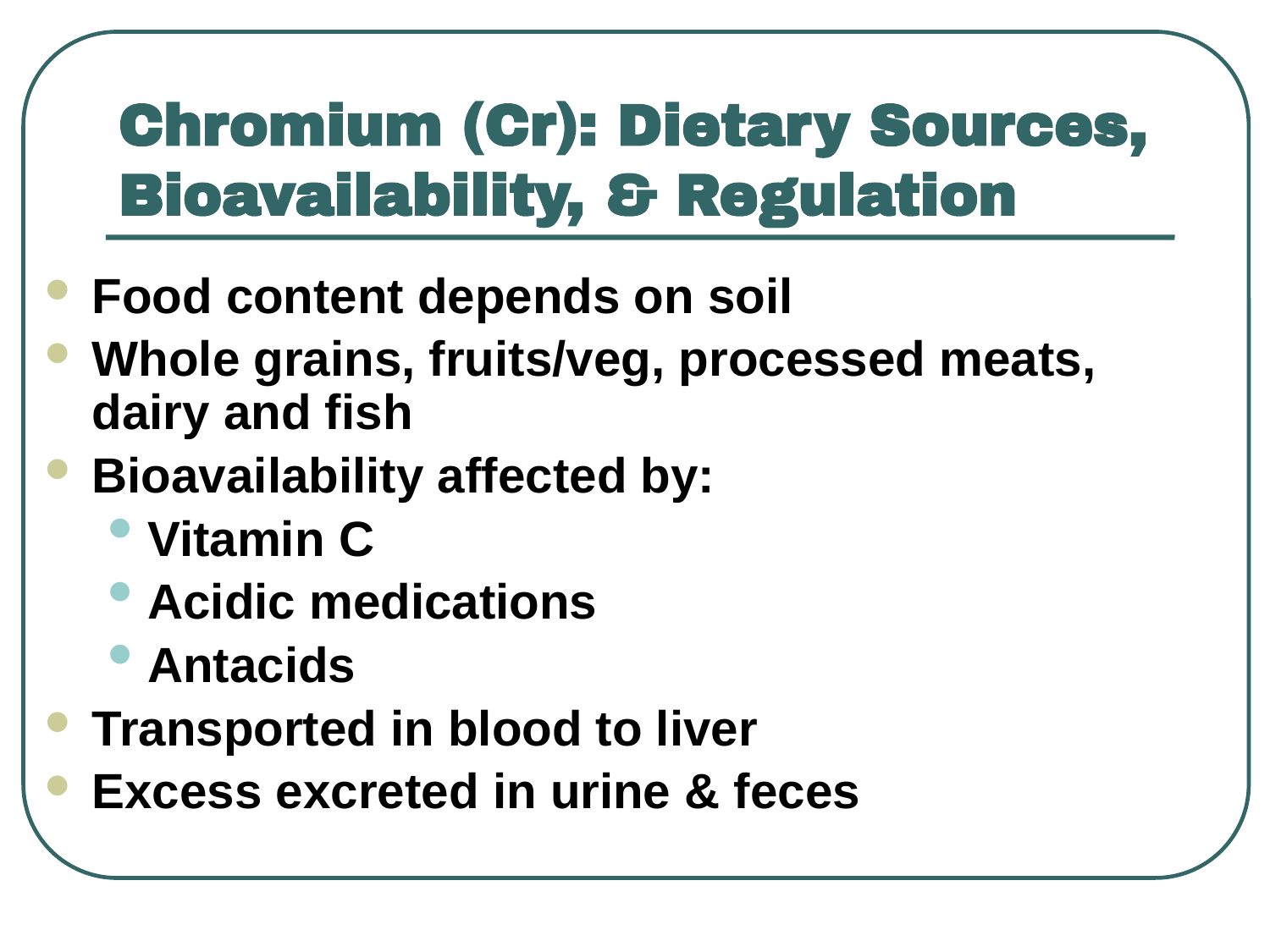

# Chromium (Cr): Dietary Sources, Bioavailability, & Regulation
Food content depends on soil
Whole grains, fruits/veg, processed meats, dairy and fish
Bioavailability affected by:
Vitamin C
Acidic medications
Antacids
Transported in blood to liver
Excess excreted in urine & feces